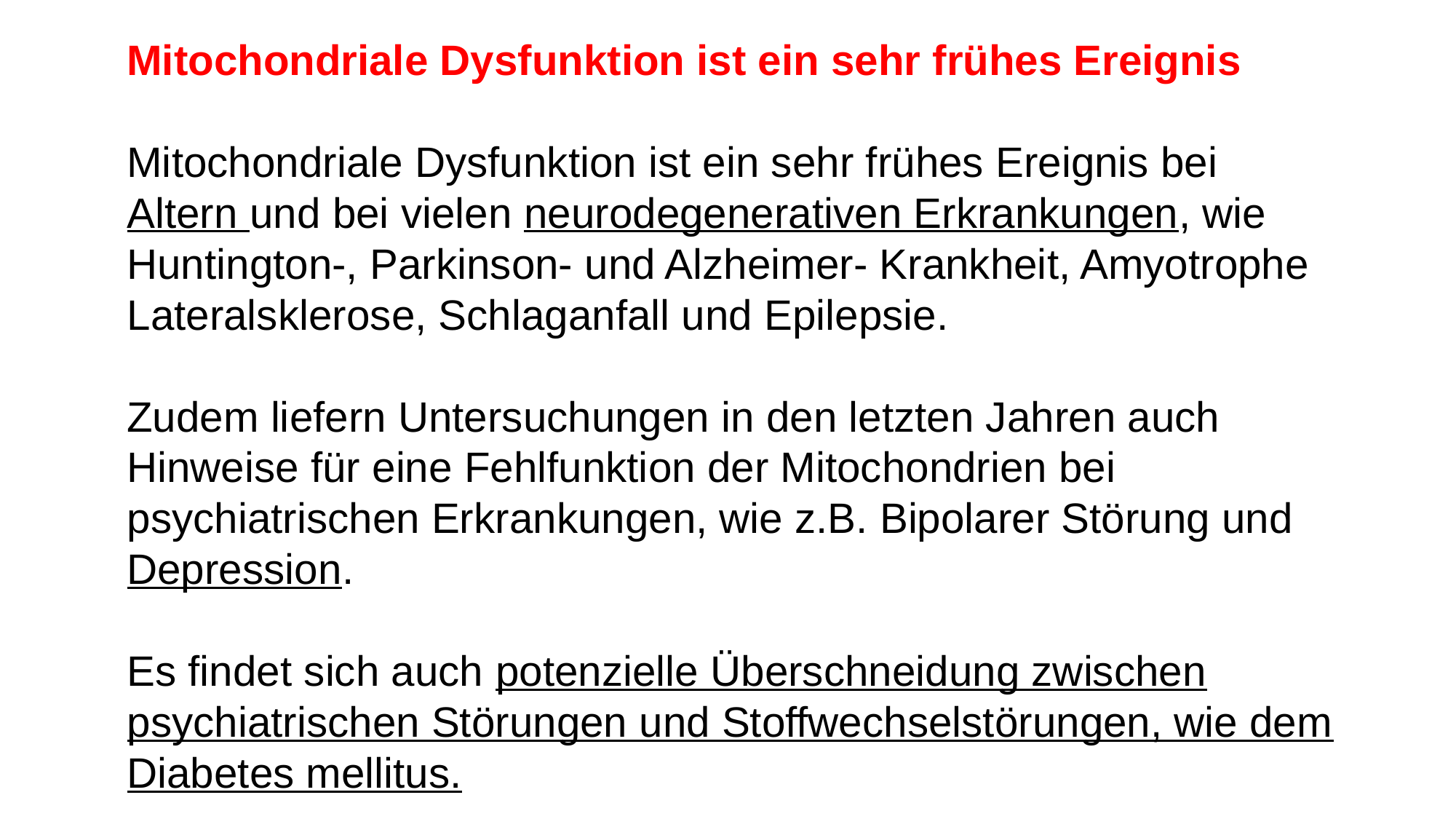

Mitochondriale Dysfunktion ist ein sehr frühes Ereignis

Mitochondriale Dysfunktion ist ein sehr frühes Ereignis bei Altern und bei vielen neurodegenerativen Erkrankungen, wie Huntington-, Parkinson- und Alzheimer- Krankheit, Amyotrophe Lateralsklerose, Schlaganfall und Epilepsie.

Zudem liefern Untersuchungen in den letzten Jahren auch Hinweise für eine Fehlfunktion der Mitochondrien bei psychiatrischen Erkrankungen, wie z.B. Bipolarer Störung und Depression.

Es findet sich auch potenzielle Überschneidung zwischen psychiatrischen Störungen und Stoffwechselstörungen, wie dem Diabetes mellitus.